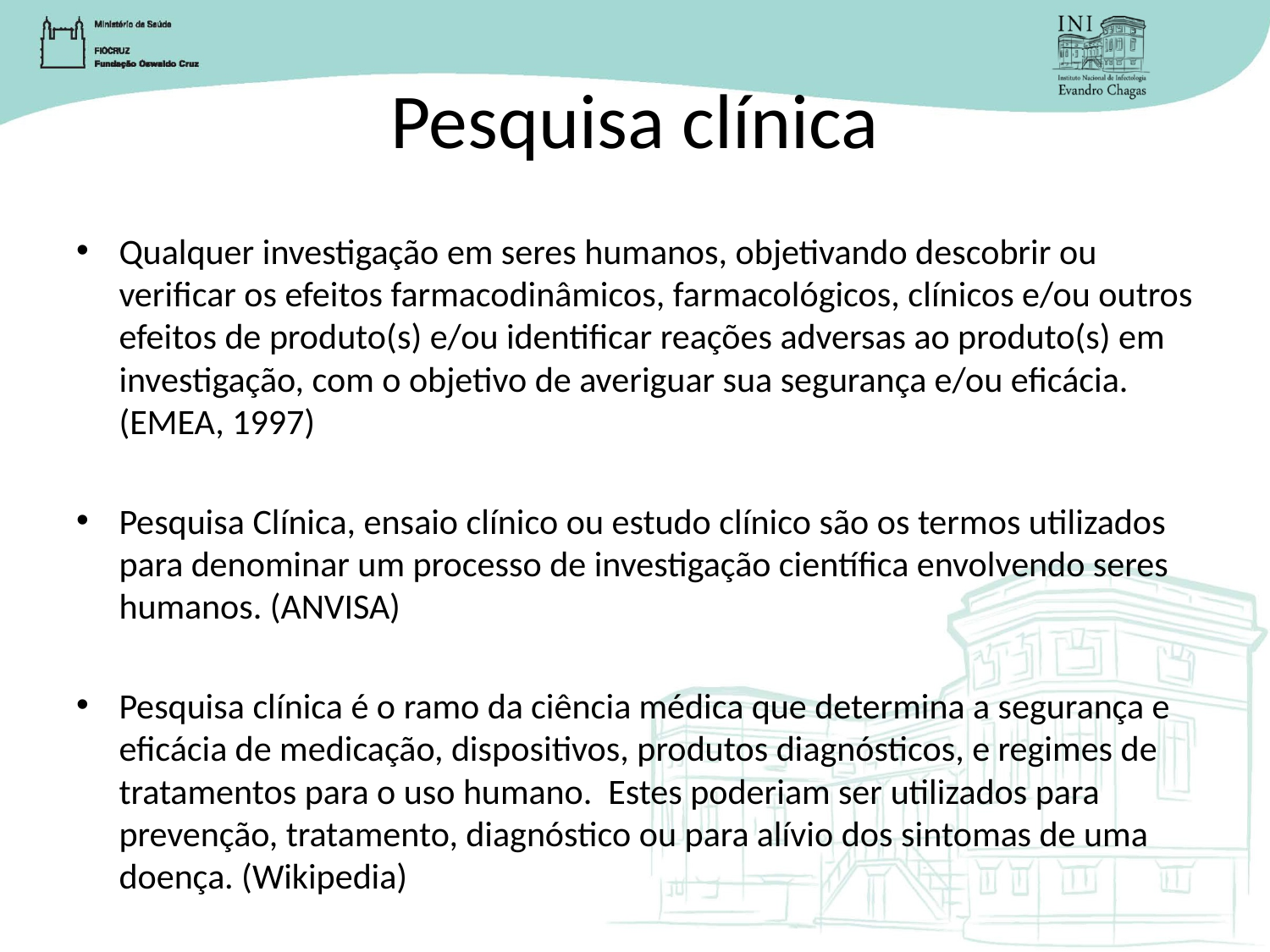

# Pesquisa clínica
Qualquer investigação em seres humanos, objetivando descobrir ou verificar os efeitos farmacodinâmicos, farmacológicos, clínicos e/ou outros efeitos de produto(s) e/ou identificar reações adversas ao produto(s) em investigação, com o objetivo de averiguar sua segurança e/ou eficácia. (EMEA, 1997)

Pesquisa Clínica, ensaio clínico ou estudo clínico são os termos utilizados para denominar um processo de investigação científica envolvendo seres humanos. (ANVISA)

Pesquisa clínica é o ramo da ciência médica que determina a segurança e eficácia de medicação, dispositivos, produtos diagnósticos, e regimes de tratamentos para o uso humano.  Estes poderiam ser utilizados para prevenção, tratamento, diagnóstico ou para alívio dos sintomas de uma doença. (Wikipedia)